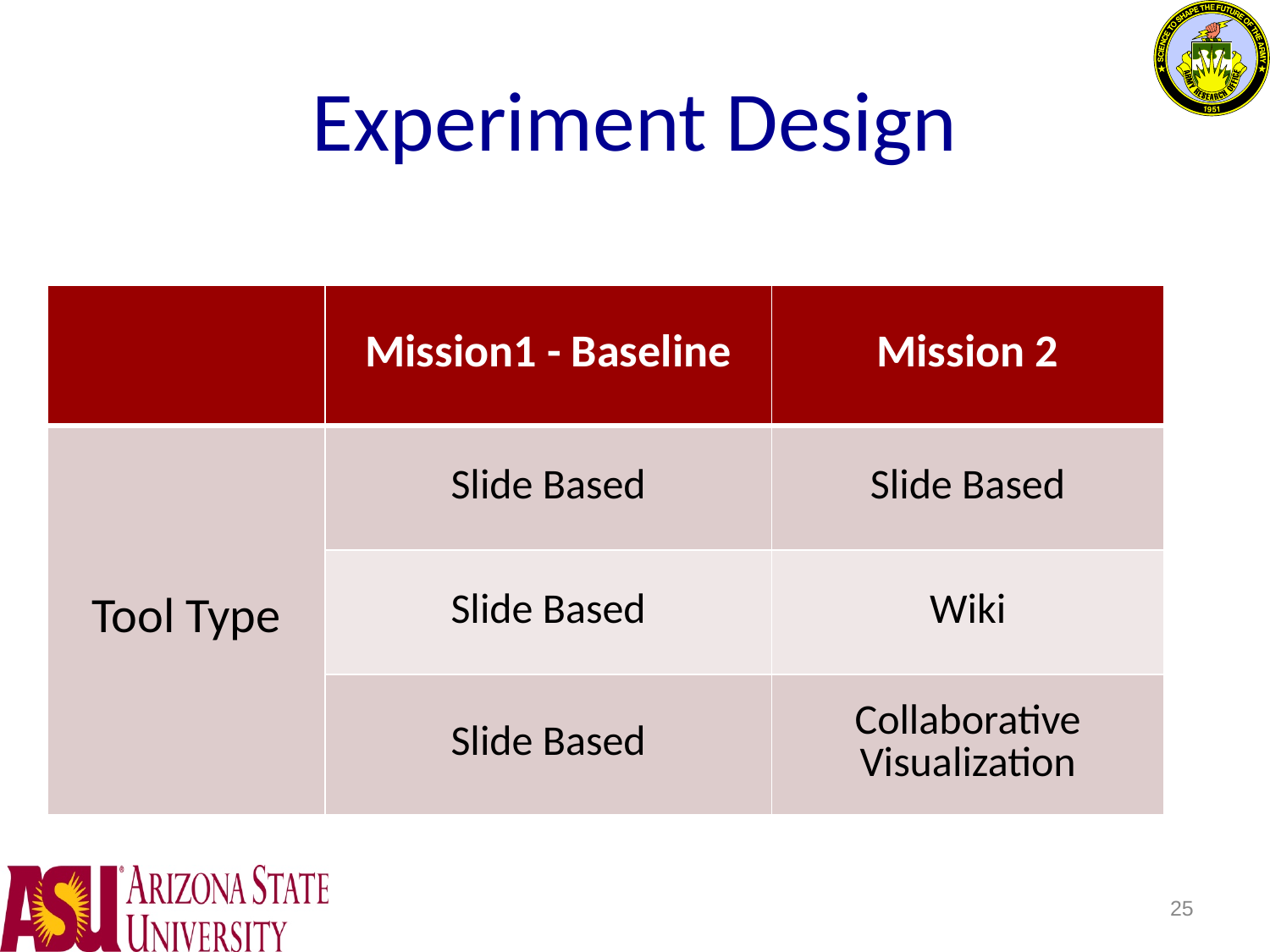

# Experiment Design
|  | Mission1 - Baseline | Mission 2 |
| --- | --- | --- |
| Tool Type | Slide Based | Slide Based |
|  | Slide Based | Wiki |
|  | Slide Based | Collaborative Visualization |
25